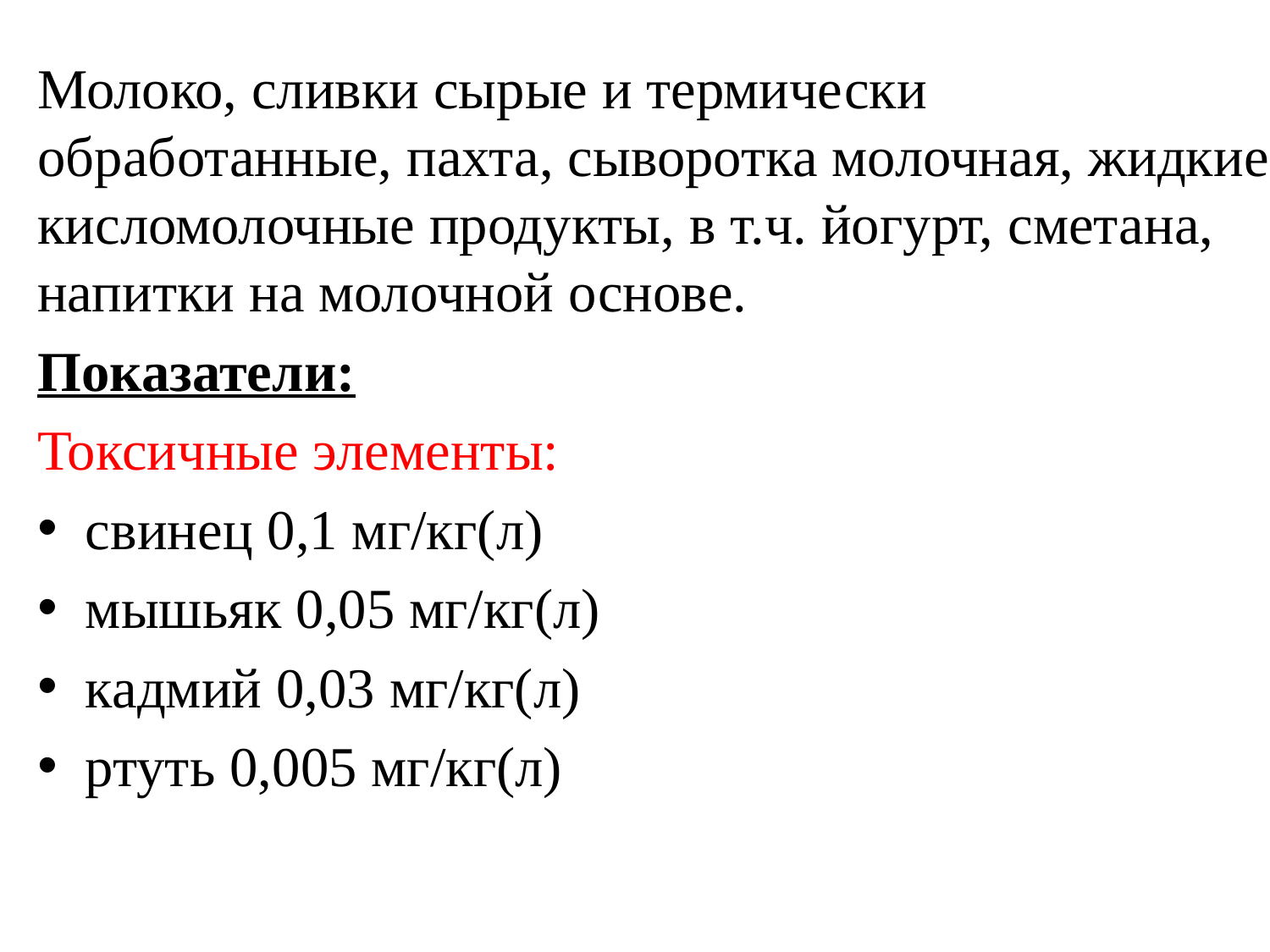

Молоко, сливки сырые и термически обработанные, пахта, сыворотка молочная, жидкие кисломолочные продукты, в т.ч. йогурт, сметана, напитки на молочной основе.
Показатели:
Токсичные элементы:
свинец 0,1 мг/кг(л)
мышьяк 0,05 мг/кг(л)
кадмий 0,03 мг/кг(л)
ртуть 0,005 мг/кг(л)